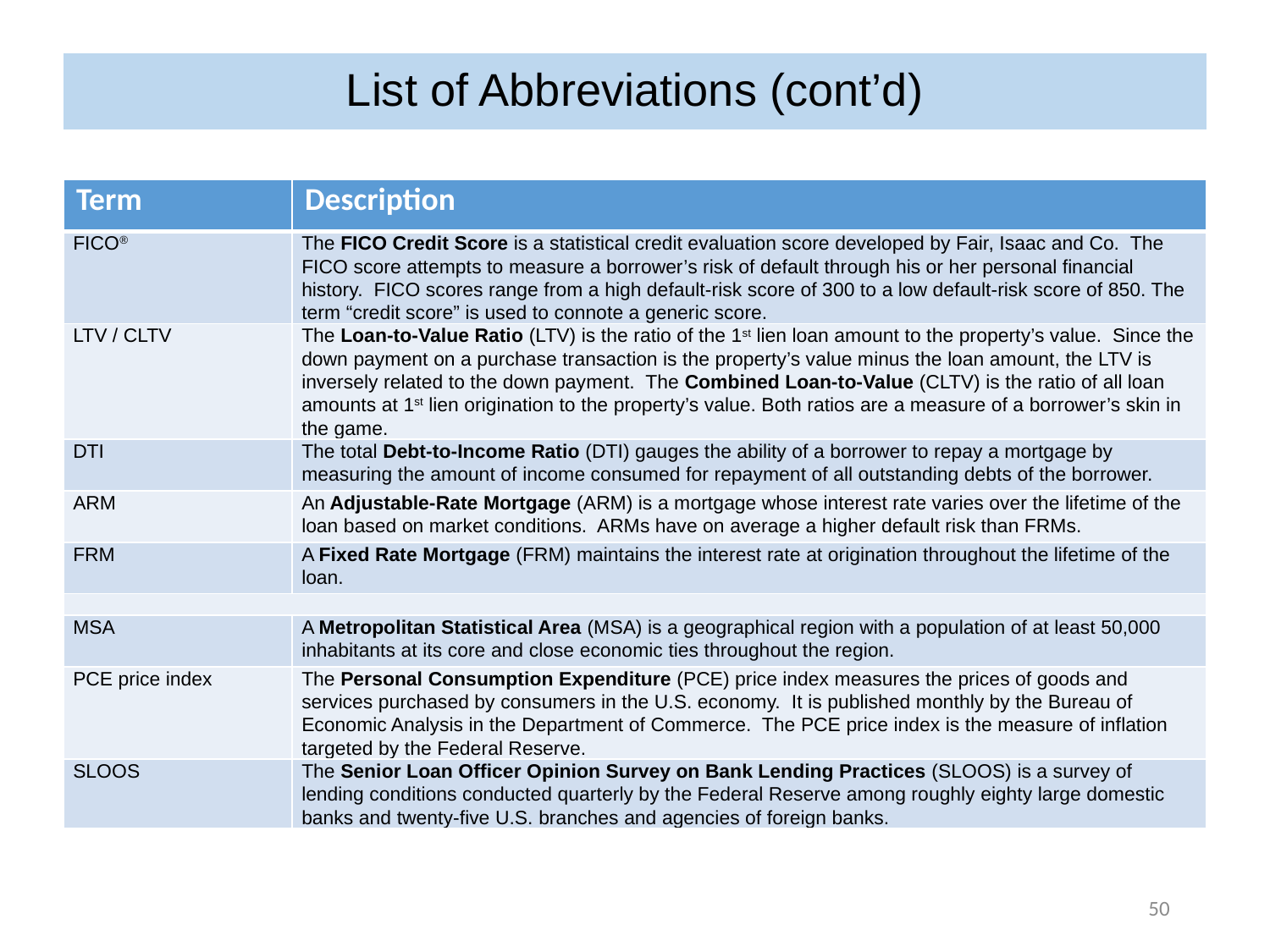

# List of Abbreviations (cont’d)
| Term | Description |
| --- | --- |
| FICO® | The FICO Credit Score is a statistical credit evaluation score developed by Fair, Isaac and Co. The FICO score attempts to measure a borrower’s risk of default through his or her personal financial history. FICO scores range from a high default-risk score of 300 to a low default-risk score of 850. The term “credit score” is used to connote a generic score. |
| LTV / CLTV | The Loan-to-Value Ratio (LTV) is the ratio of the 1st lien loan amount to the property’s value. Since the down payment on a purchase transaction is the property’s value minus the loan amount, the LTV is inversely related to the down payment. The Combined Loan-to-Value (CLTV) is the ratio of all loan amounts at 1st lien origination to the property’s value. Both ratios are a measure of a borrower’s skin in the game. |
| DTI | The total Debt-to-Income Ratio (DTI) gauges the ability of a borrower to repay a mortgage by measuring the amount of income consumed for repayment of all outstanding debts of the borrower. |
| ARM | An Adjustable-Rate Mortgage (ARM) is a mortgage whose interest rate varies over the lifetime of the loan based on market conditions. ARMs have on average a higher default risk than FRMs. |
| FRM | A Fixed Rate Mortgage (FRM) maintains the interest rate at origination throughout the lifetime of the loan. |
|  |  |
| MSA | A Metropolitan Statistical Area (MSA) is a geographical region with a population of at least 50,000 inhabitants at its core and close economic ties throughout the region. |
| PCE price index | The Personal Consumption Expenditure (PCE) price index measures the prices of goods and services purchased by consumers in the U.S. economy. It is published monthly by the Bureau of Economic Analysis in the Department of Commerce. The PCE price index is the measure of inflation targeted by the Federal Reserve. |
| SLOOS | The Senior Loan Officer Opinion Survey on Bank Lending Practices (SLOOS) is a survey of lending conditions conducted quarterly by the Federal Reserve among roughly eighty large domestic banks and twenty-five U.S. branches and agencies of foreign banks. |
50